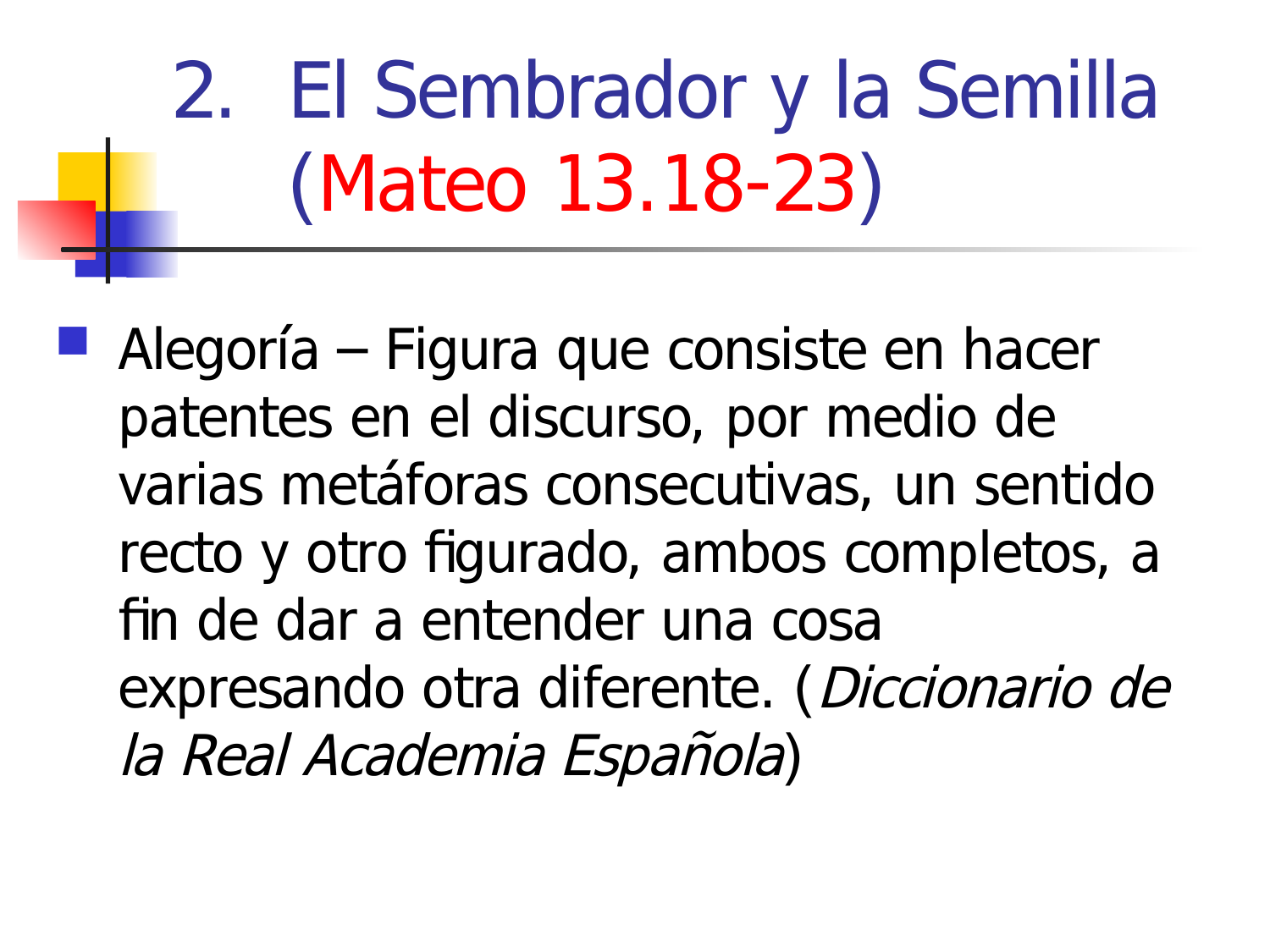

El Sembrador y la Semilla
(Mateo 13.18-23)
Alegoría – Figura que consiste en hacer patentes en el discurso, por medio de varias metáforas consecutivas, un sentido recto y otro figurado, ambos completos, a fin de dar a entender una cosa expresando otra diferente. (Diccionario de la Real Academia Española)